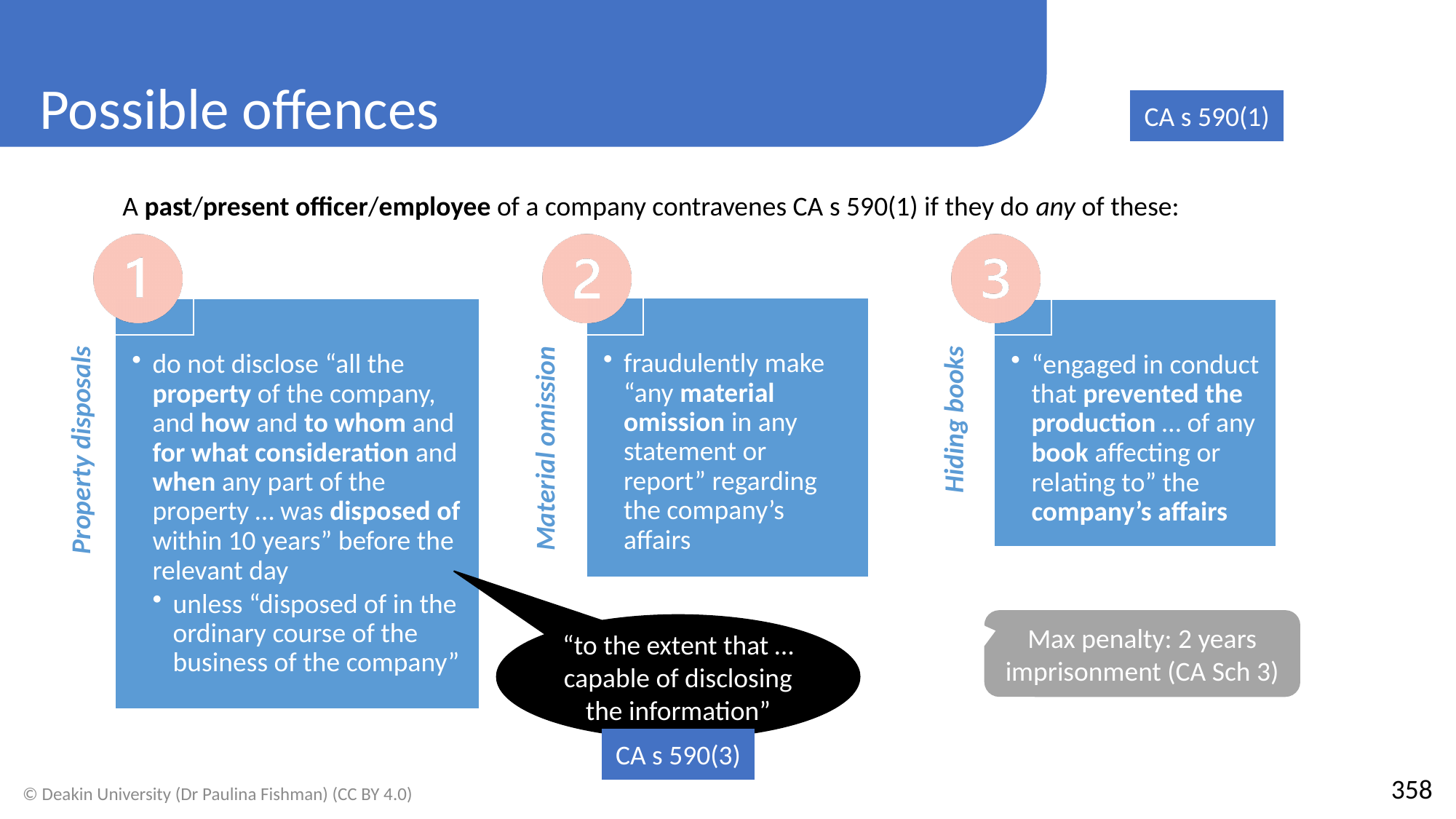

Possible offences
CA s 590(1)
A past/present officer/employee of a company contravenes CA s 590(1) if they do any of these:
Property disposals
do not disclose “all the property of the company, and how and to whom and for what consideration and when any part of the property … was disposed of within 10 years” before the relevant day
unless “disposed of in the ordinary course of the business of the company”
Material omission
fraudulently make “any material omission in any statement or report” regarding the company’s affairs
Hiding books
“engaged in conduct that prevented the production … of any book affecting or relating to” the company’s affairs
Max penalty: 2 years imprisonment (CA Sch 3)
“to the extent that … capable of disclosing the information”
CA s 590(3)
358
© Deakin University (Dr Paulina Fishman) (CC BY 4.0)